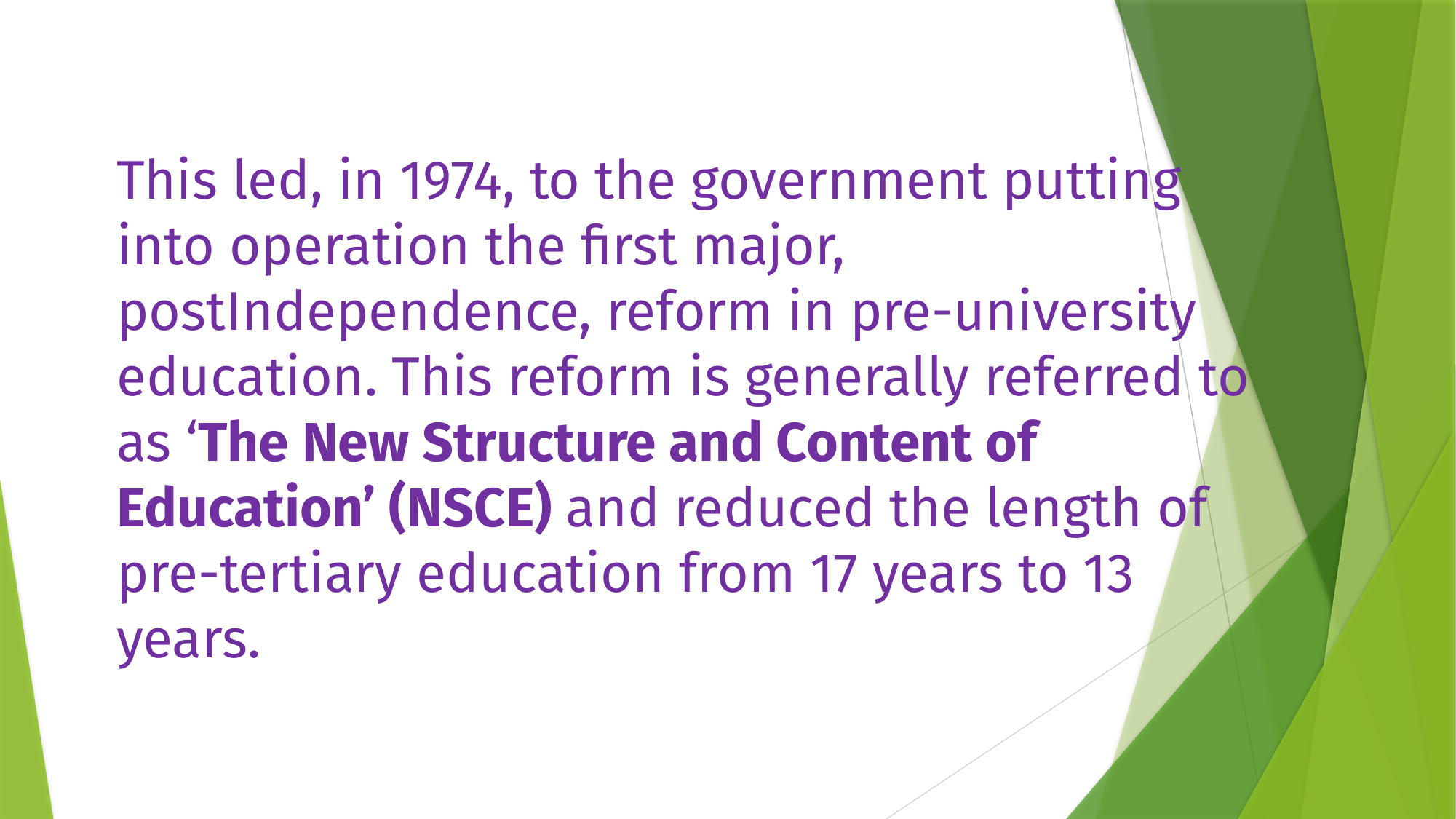

This led, in 1974, to the government putting into operation the first major, postIndependence, reform in pre-university education. This reform is generally referred to as ‘The New Structure and Content of Education’ (NSCE) and reduced the length of pre-tertiary education from 17 years to 13 years.